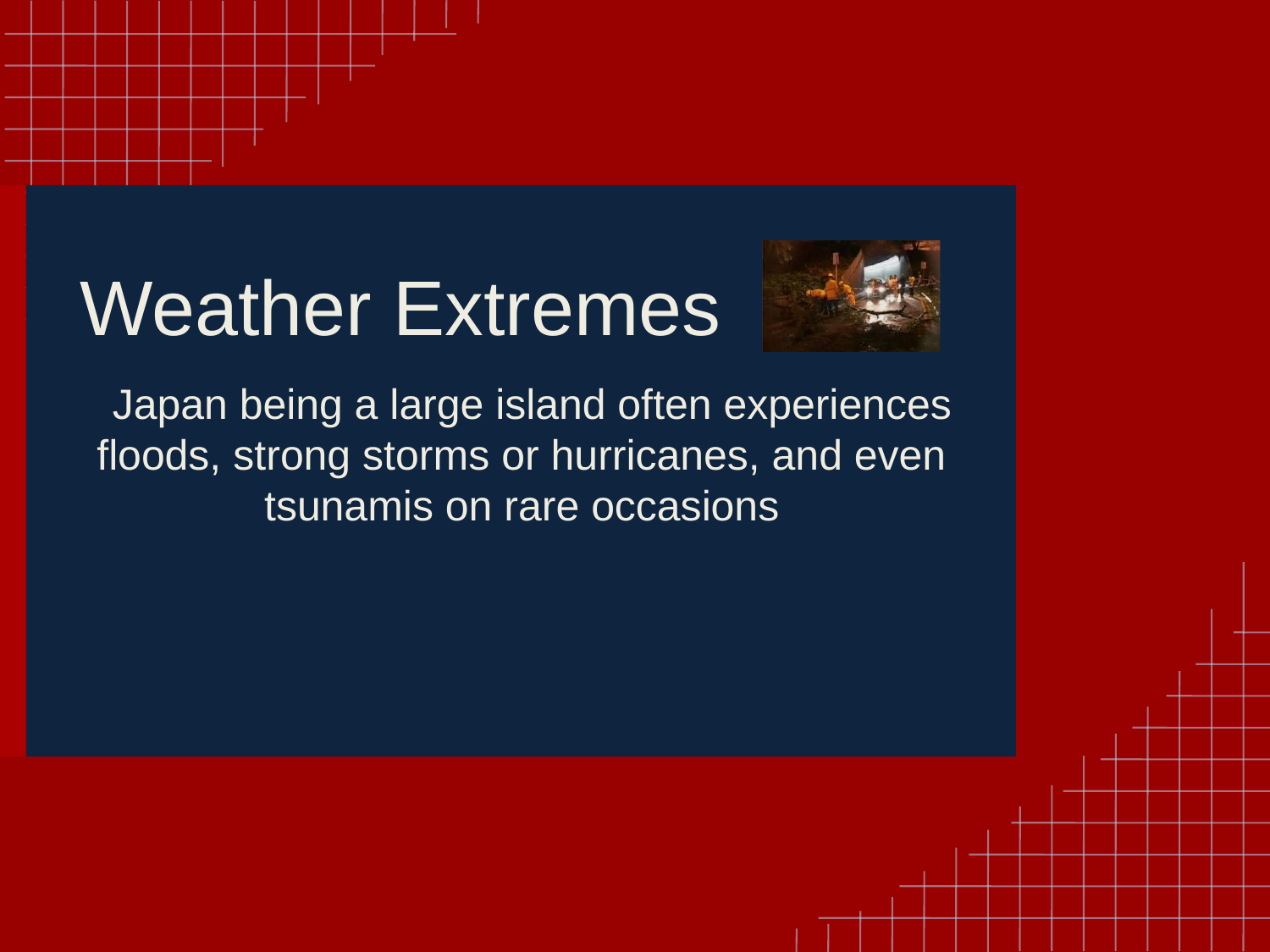

# Weather Extremes

Japan being a large island often experiences floods, strong storms or hurricanes, and even tsunamis on rare occasions